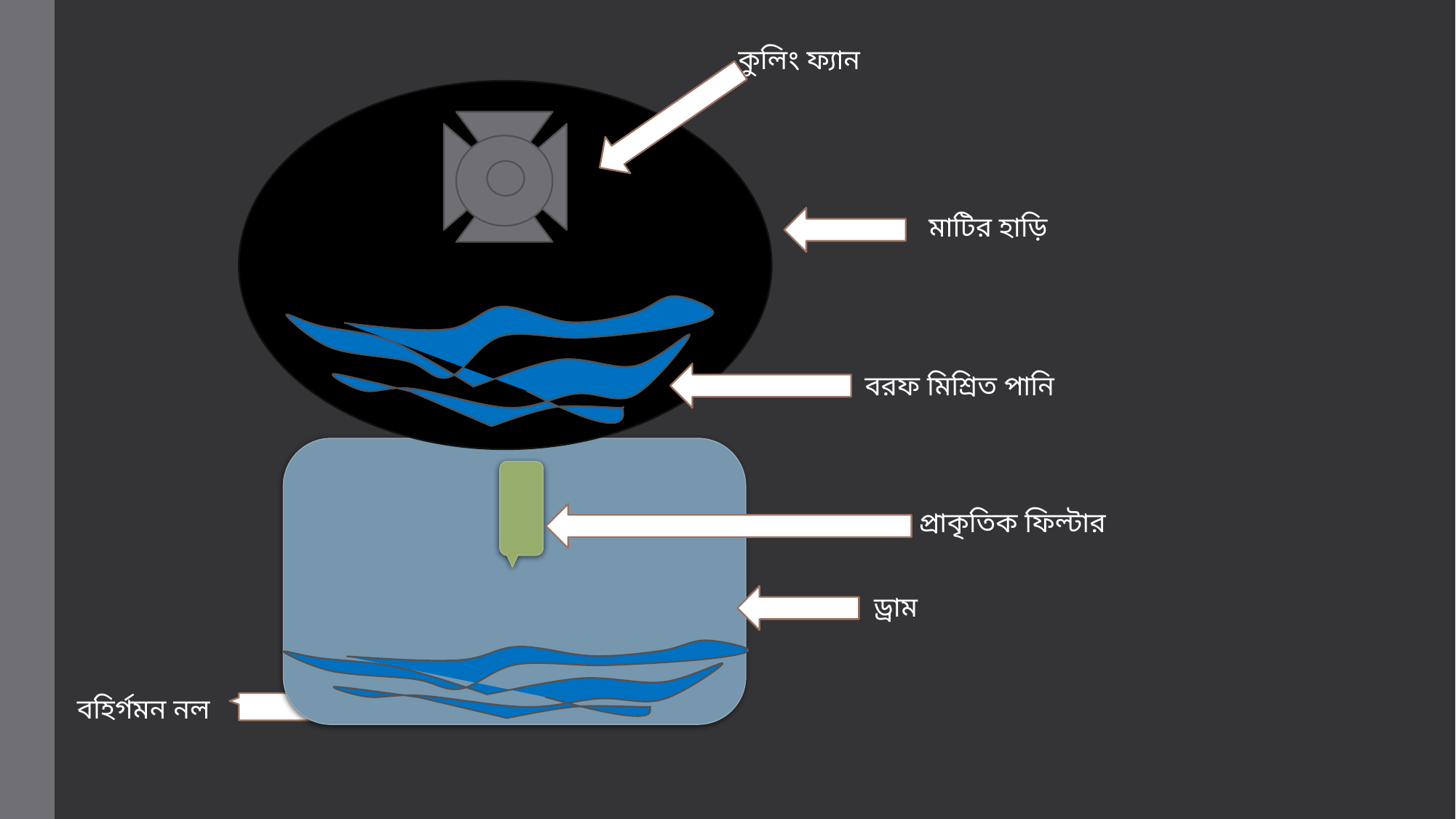

কুলিং ফ্যান

মাটির হাড়ি

বরফ মিশ্রিত পানি

প্রাকৃতিক ফিল্টার

ড্রাম

বহির্গমন নল